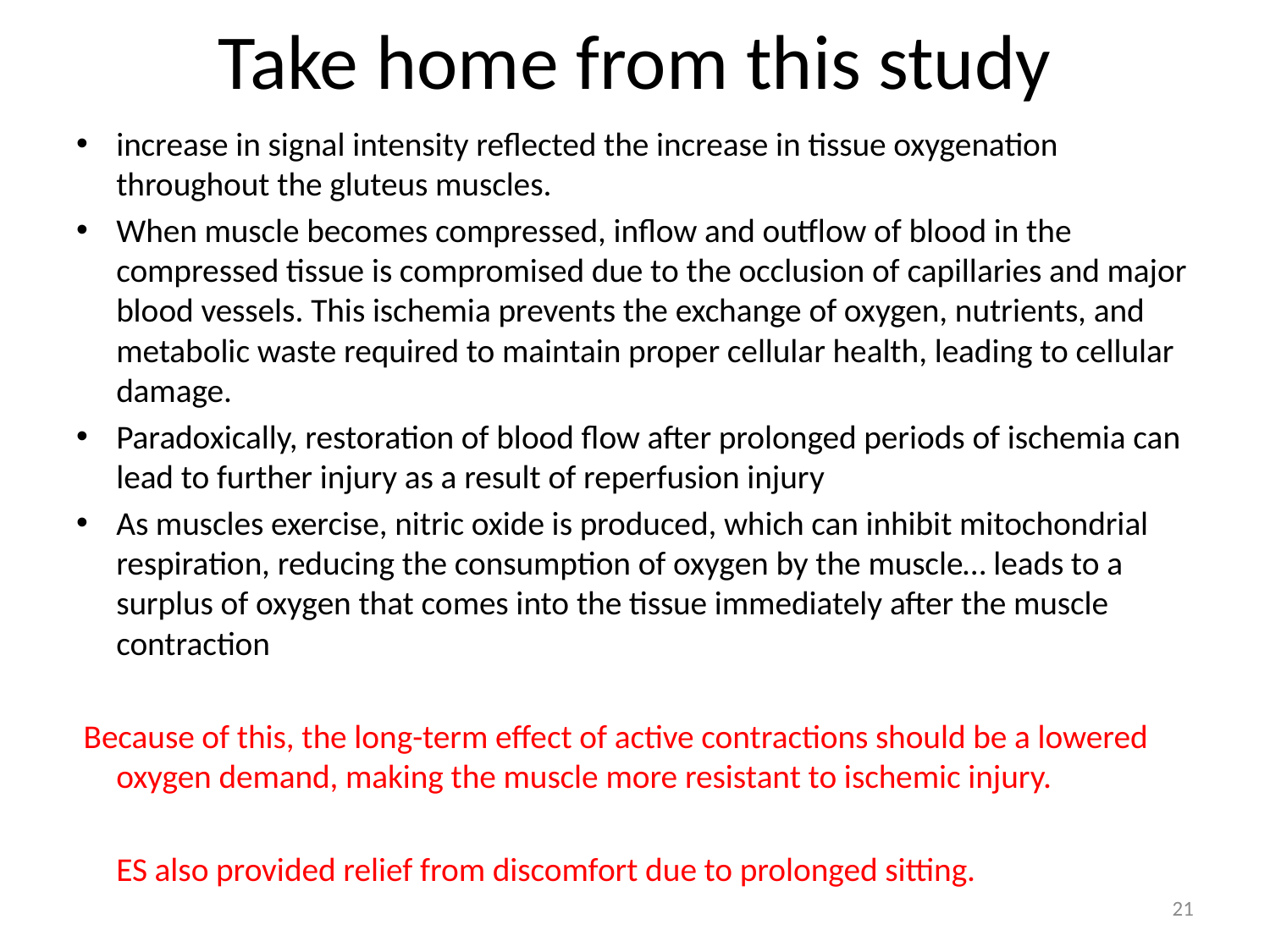

# Take home from this study
increase in signal intensity reflected the increase in tissue oxygenation throughout the gluteus muscles.
When muscle becomes compressed, inflow and outflow of blood in the compressed tissue is compromised due to the occlusion of capillaries and major blood vessels. This ischemia prevents the exchange of oxygen, nutrients, and metabolic waste required to maintain proper cellular health, leading to cellular damage.
Paradoxically, restoration of blood flow after prolonged periods of ischemia can lead to further injury as a result of reperfusion injury
As muscles exercise, nitric oxide is produced, which can inhibit mitochondrial respiration, reducing the consumption of oxygen by the muscle… leads to a surplus of oxygen that comes into the tissue immediately after the muscle contraction

 Because of this, the long-term effect of active contractions should be a lowered oxygen demand, making the muscle more resistant to ischemic injury.

	ES also provided relief from discomfort due to prolonged sitting.

21